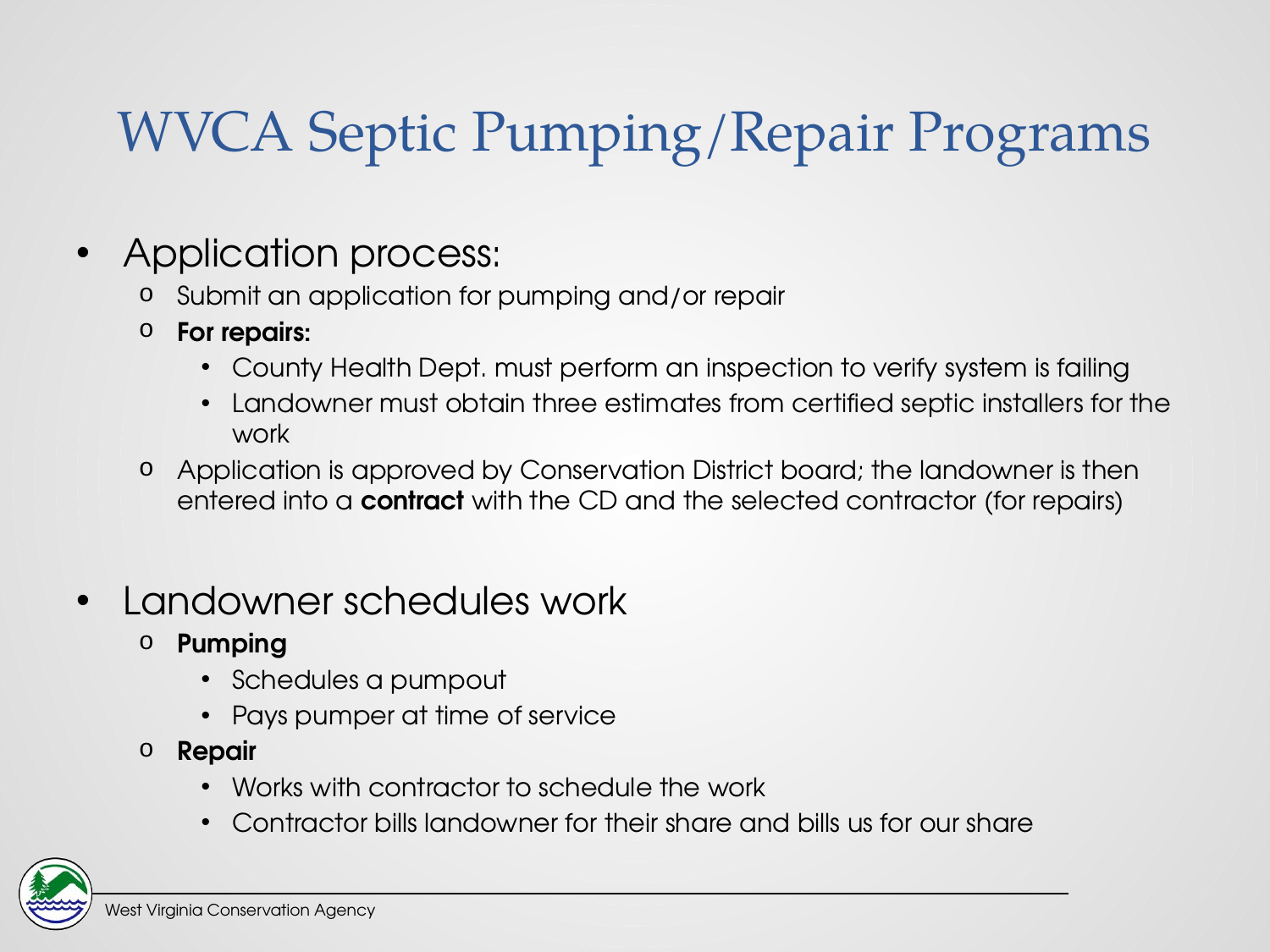

# WVCA Septic Pumping/Repair Programs
Application process:
Submit an application for pumping and/or repair
For repairs:
County Health Dept. must perform an inspection to verify system is failing
Landowner must obtain three estimates from certified septic installers for the work
Application is approved by Conservation District board; the landowner is then entered into a contract with the CD and the selected contractor (for repairs)

Landowner schedules work
Pumping
Schedules a pumpout
Pays pumper at time of service
Repair
Works with contractor to schedule the work
Contractor bills landowner for their share and bills us for our share